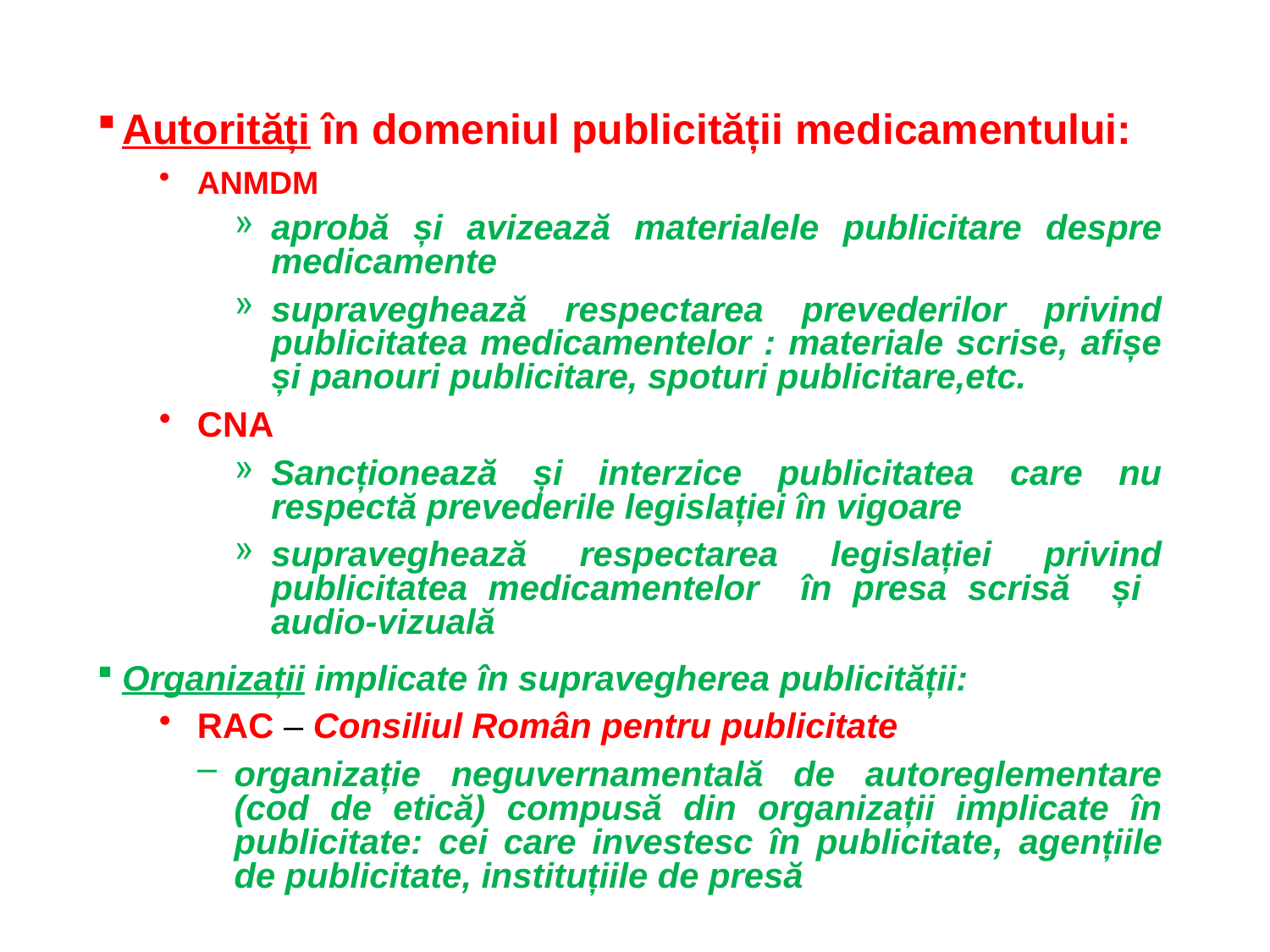

Autorități în domeniul publicității medicamentului:
ANMDM
aprobă și avizează materialele publicitare despre medicamente
supraveghează respectarea prevederilor privind publicitatea medicamentelor : materiale scrise, afișe și panouri publicitare, spoturi publicitare,etc.
CNA
Sancționează și interzice publicitatea care nu respectă prevederile legislației în vigoare
supraveghează respectarea legislației privind publicitatea medicamentelor  în presa scrisă  și  audio-vizuală
Organizații implicate în supravegherea publicității:
RAC – Consiliul Român pentru publicitate
organizație neguvernamentală de autoreglementare (cod de etică) compusă din organizații implicate în publicitate: cei care investesc în publicitate, agențiile de publicitate, instituțiile de presă